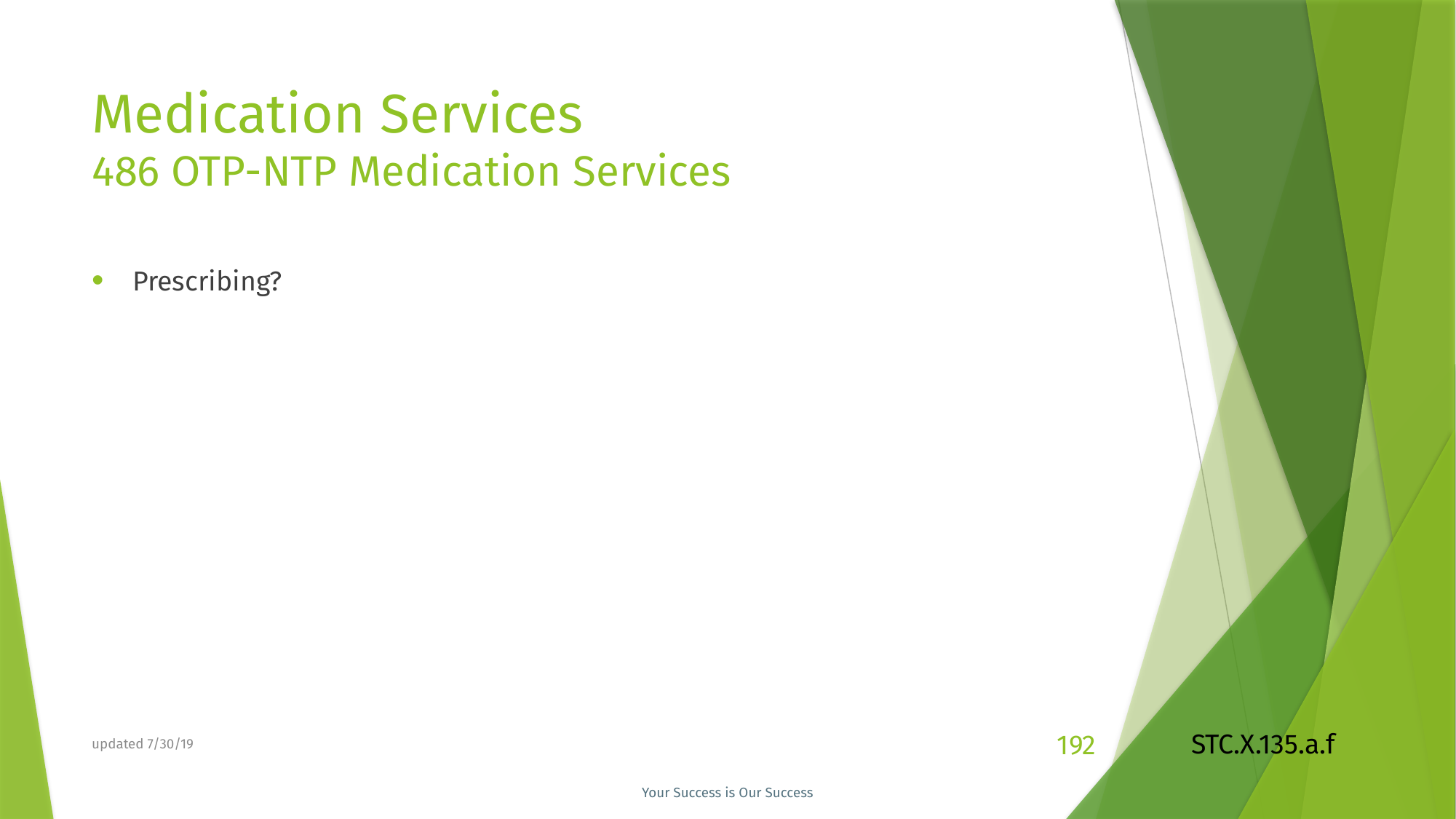

# Medication Services 486 OTP-NTP Medication Services
Prescribing?
STC.X.135.a.f
updated 7/30/19
192